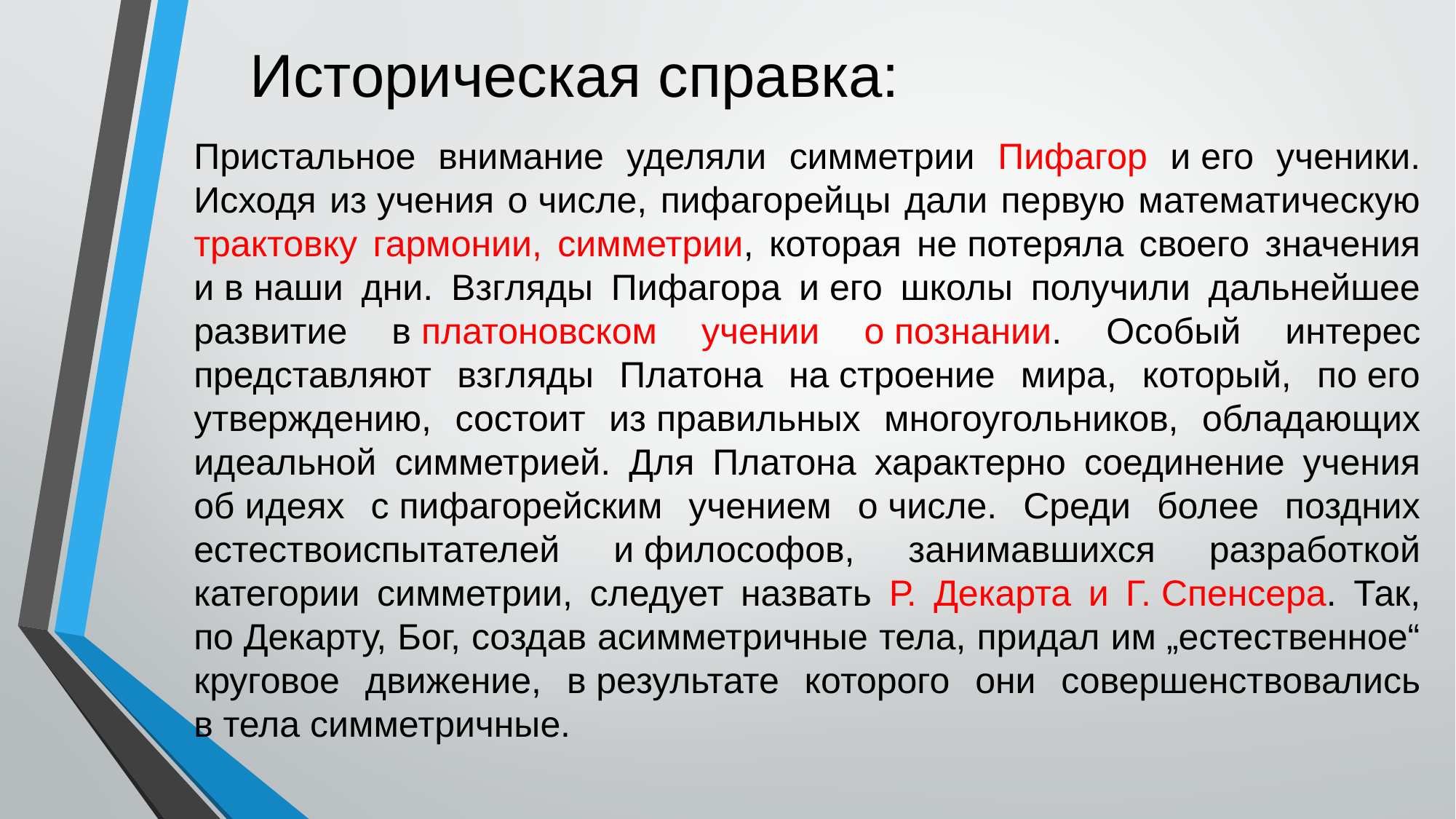

# Историческая справка:
Пристальное внимание уделяли симметрии Пифагор и его ученики. Исходя из учения о числе, пифагорейцы дали первую математическую трактовку гармонии, симметрии, которая не потеряла своего значения и в наши дни. Взгляды Пифагора и его школы получили дальнейшее развитие в платоновском учении о познании. Особый интерес представляют взгляды Платона на строение мира, который, по его утверждению, состоит из правильных многоугольников, обладающих идеальной симметрией. Для Платона характерно соединение учения об идеях с пифагорейским учением о числе. Среди более поздних естествоиспытателей и философов, занимавшихся разработкой категории симметрии, следует назвать Р. Декарта и Г. Спенсера. Так, по Декарту, Бог, создав асимметричные тела, придал им „естественное“ круговое движение, в результате которого они совершенствовались в тела симметричные.